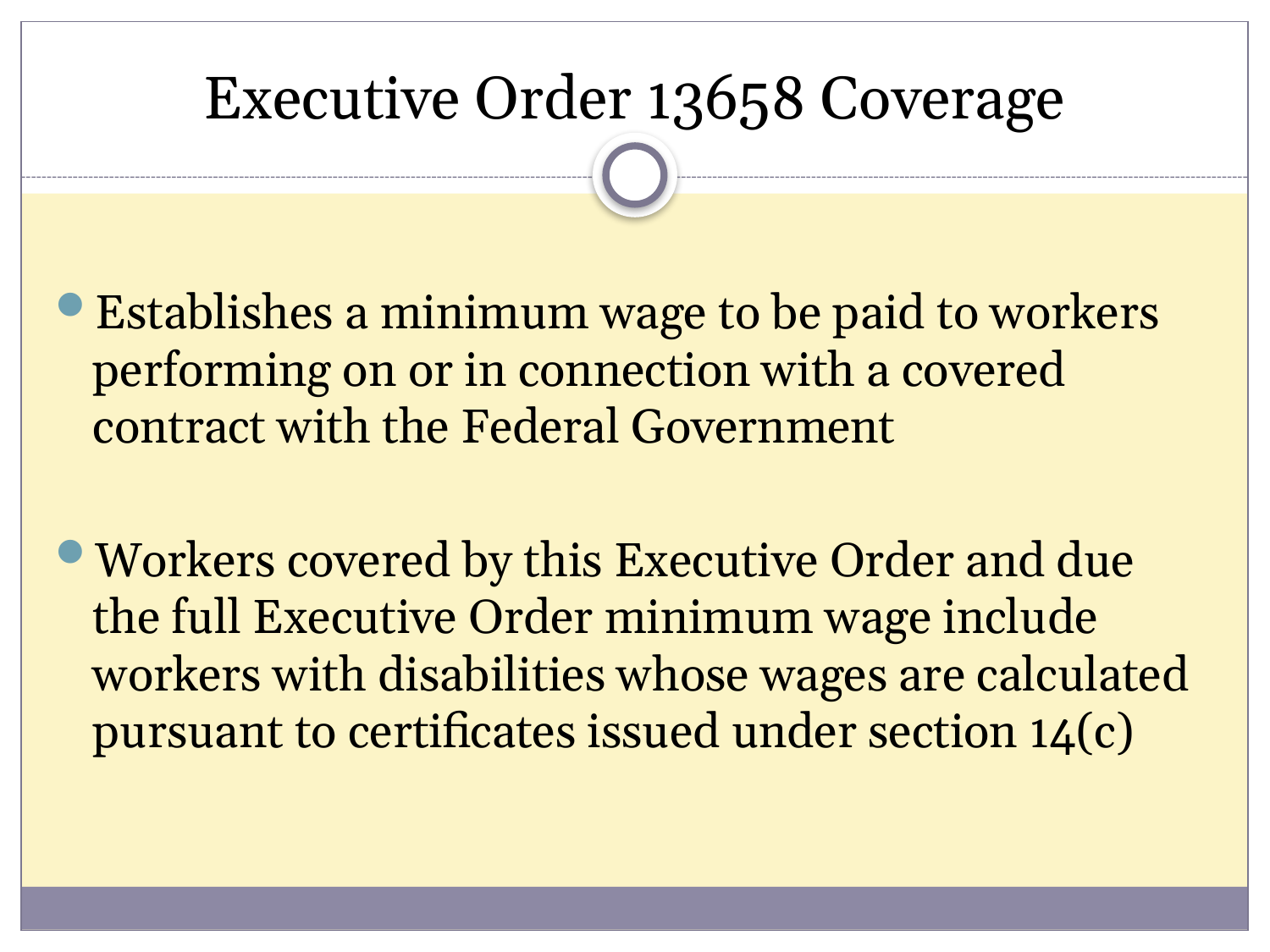

# Executive Order 13658 Coverage
Establishes a minimum wage to be paid to workers performing on or in connection with a covered contract with the Federal Government

Workers covered by this Executive Order and due the full Executive Order minimum wage include workers with disabilities whose wages are calculated pursuant to certificates issued under section 14(c)